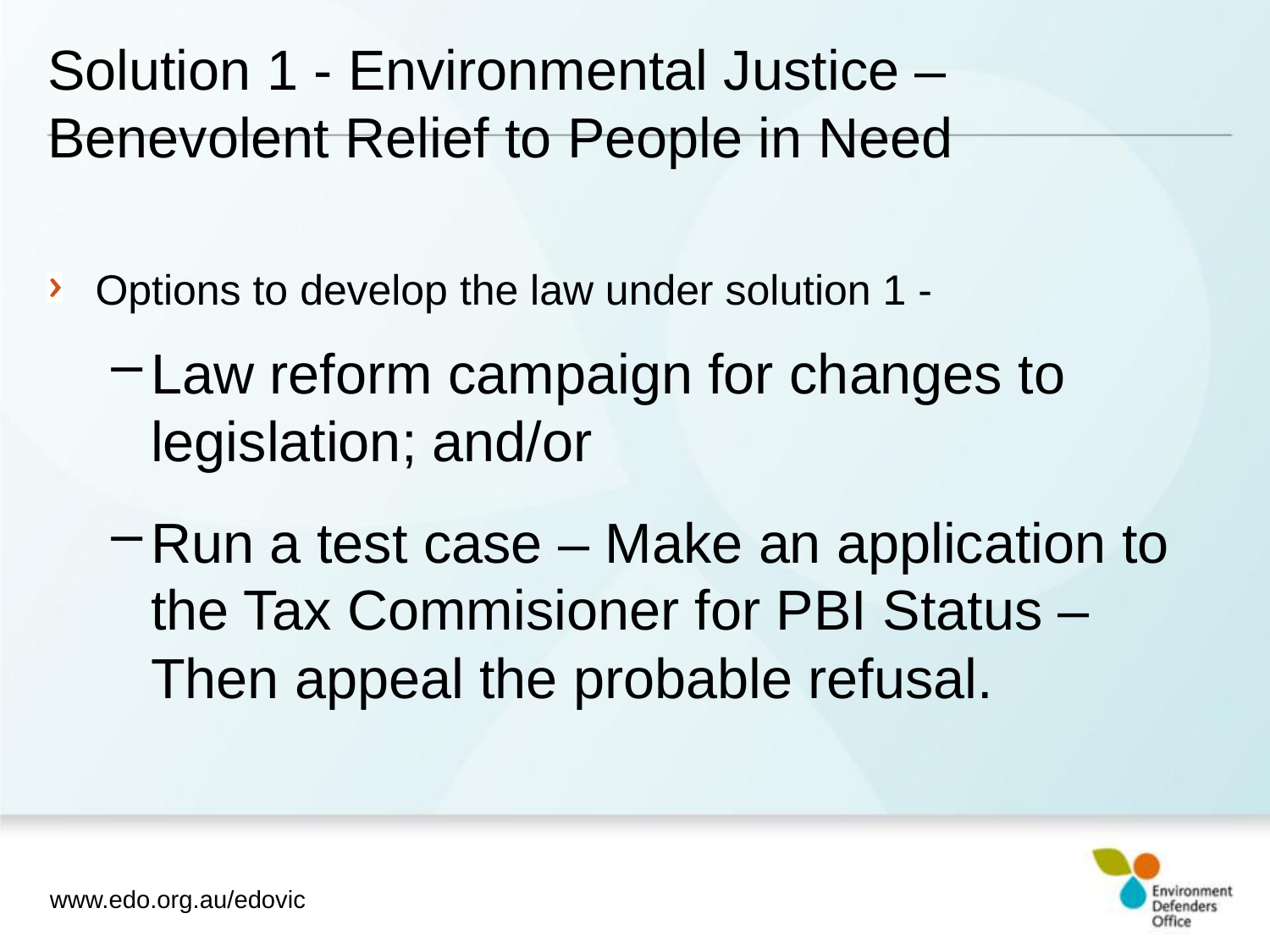

# Solution 1 - Environmental Justice – Benevolent Relief to People in Need
Options to develop the law under solution 1 -
Law reform campaign for changes to legislation; and/or
Run a test case – Make an application to the Tax Commisioner for PBI Status – Then appeal the probable refusal.